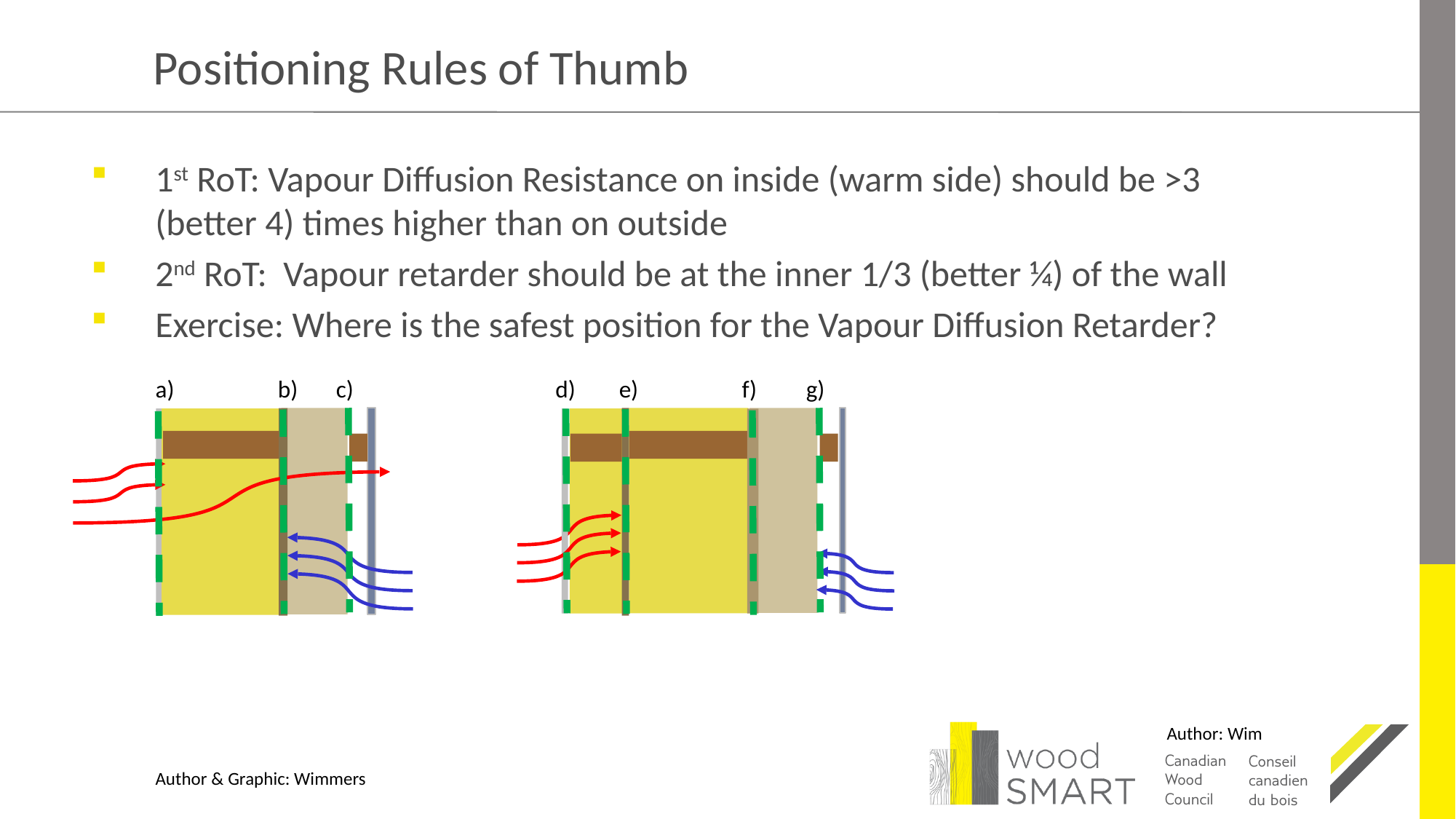

# Positioning Rules of Thumb
1st RoT: Vapour Diffusion Resistance on inside (warm side) should be >3 (better 4) times higher than on outside
2nd RoT:  Vapour retarder should be at the inner 1/3 (better ¼) of the wall
Exercise: Where is the safest position for the Vapour Diffusion Retarder?

a)                   b)       c)
d)        e)                   f)         g)

Author: Wim
Author & Graphic: Wimmers